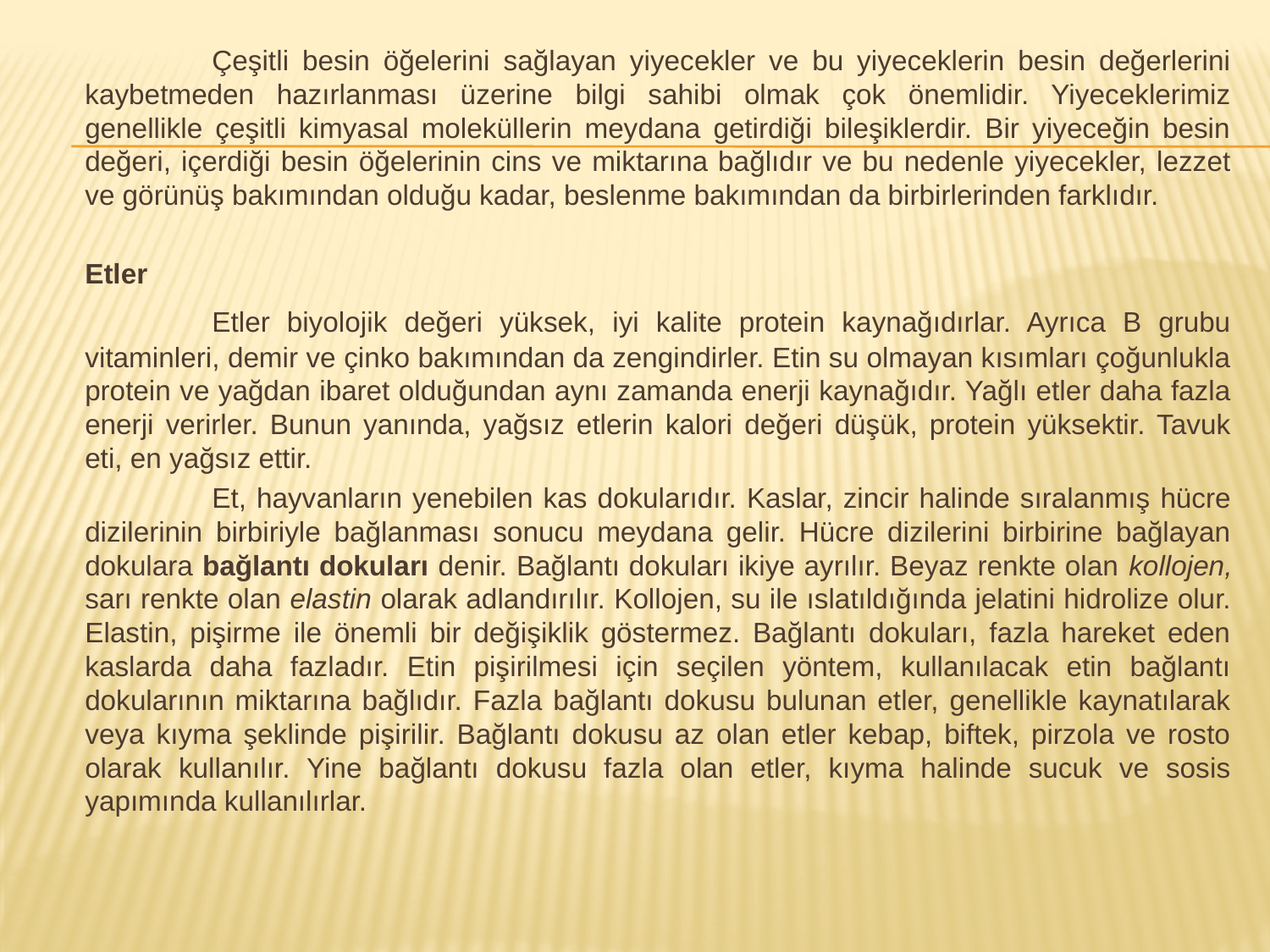

Çeşitli besin öğelerini sağlayan yiyecekler ve bu yiyeceklerin besin değerlerini kaybetmeden hazırlanması üzerine bilgi sahibi olmak çok önemlidir. Yiyeceklerimiz genellikle çeşitli kimyasal moleküllerin meydana getirdiği bileşiklerdir. Bir yiyeceğin besin değeri, içerdiği besin öğelerinin cins ve miktarına bağlıdır ve bu nedenle yiyecekler, lezzet ve görünüş bakımından olduğu kadar, beslenme bakımından da birbirlerinden farklıdır.

	Etler
		Etler biyolojik değeri yüksek, iyi kalite protein kaynağıdırlar. Ayrıca B grubu vitaminleri, demir ve çinko bakımından da zengindirler. Etin su olmayan kısımları çoğunlukla protein ve yağdan ibaret olduğundan aynı zamanda enerji kaynağıdır. Yağlı etler daha fazla enerji verirler. Bunun yanında, yağsız etlerin kalori değeri düşük, protein yüksektir. Tavuk eti, en yağsız ettir.
		Et, hayvanların yenebilen kas dokularıdır. Kaslar, zincir halinde sıralanmış hücre dizilerinin birbiriyle bağlanması sonucu meydana gelir. Hücre dizilerini birbirine bağlayan dokulara bağlantı dokuları denir. Bağlantı dokuları ikiye ayrılır. Beyaz renkte olan kollojen, sarı renkte olan elastin olarak adlandırılır. Kollojen, su ile ıslatıldığında jelatini hidrolize olur. Elastin, pişirme ile önemli bir değişiklik göstermez. Bağlantı dokuları, fazla hareket eden kaslarda daha fazladır. Etin pişirilmesi için seçilen yöntem, kullanılacak etin bağlantı dokularının miktarına bağlıdır. Fazla bağlantı dokusu bulunan etler, genellikle kaynatılarak veya kıyma şeklinde pişirilir. Bağlantı dokusu az olan etler kebap, biftek, pirzola ve rosto olarak kullanılır. Yine bağlantı dokusu fazla olan etler, kıyma halinde sucuk ve sosis yapımında kullanılırlar.